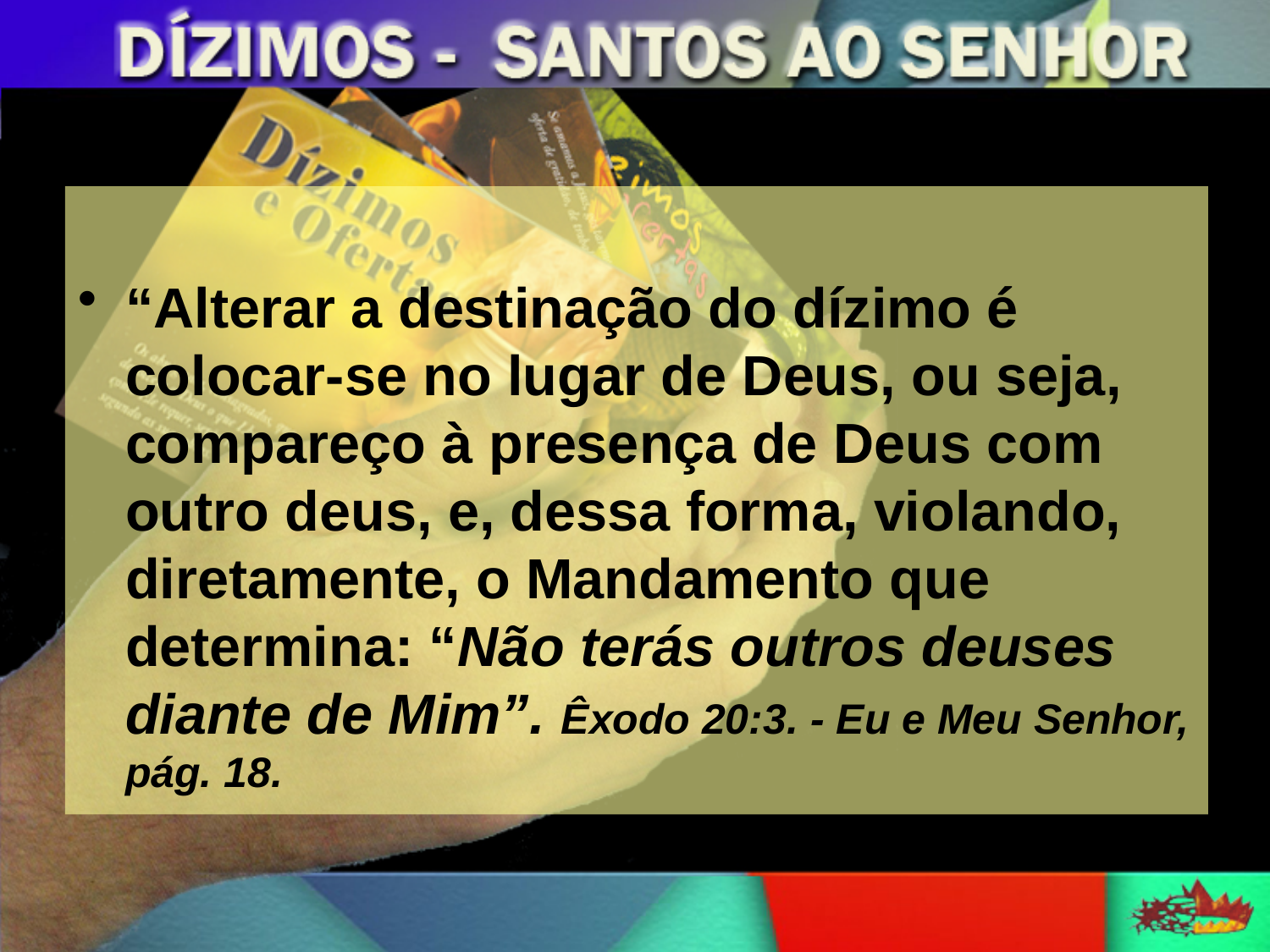

“Alterar a destinação do dízimo é colocar-se no lugar de Deus, ou seja, compareço à presença de Deus com outro deus, e, dessa forma, violando, diretamente, o Mandamento que determina: “Não terás outros deuses diante de Mim”. Êxodo 20:3. - Eu e Meu Senhor, pág. 18.